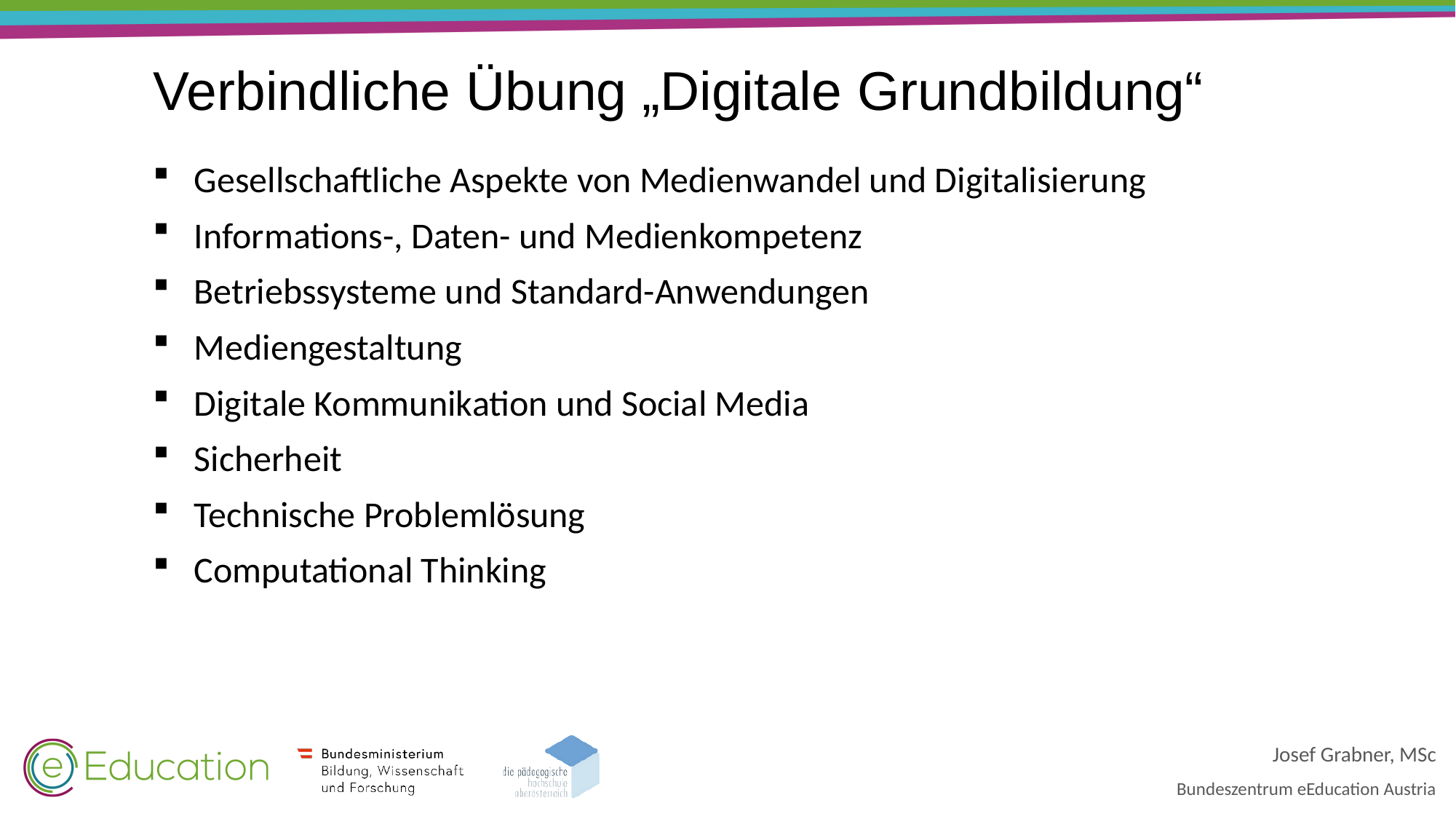

# Verbindliche Übung „Digitale Grundbildung“
Gesellschaftliche Aspekte von Medienwandel und Digitalisierung
Informations-, Daten- und Medienkompetenz
Betriebssysteme und Standard-Anwendungen
Mediengestaltung
Digitale Kommunikation und Social Media
Sicherheit
Technische Problemlösung
Computational Thinking